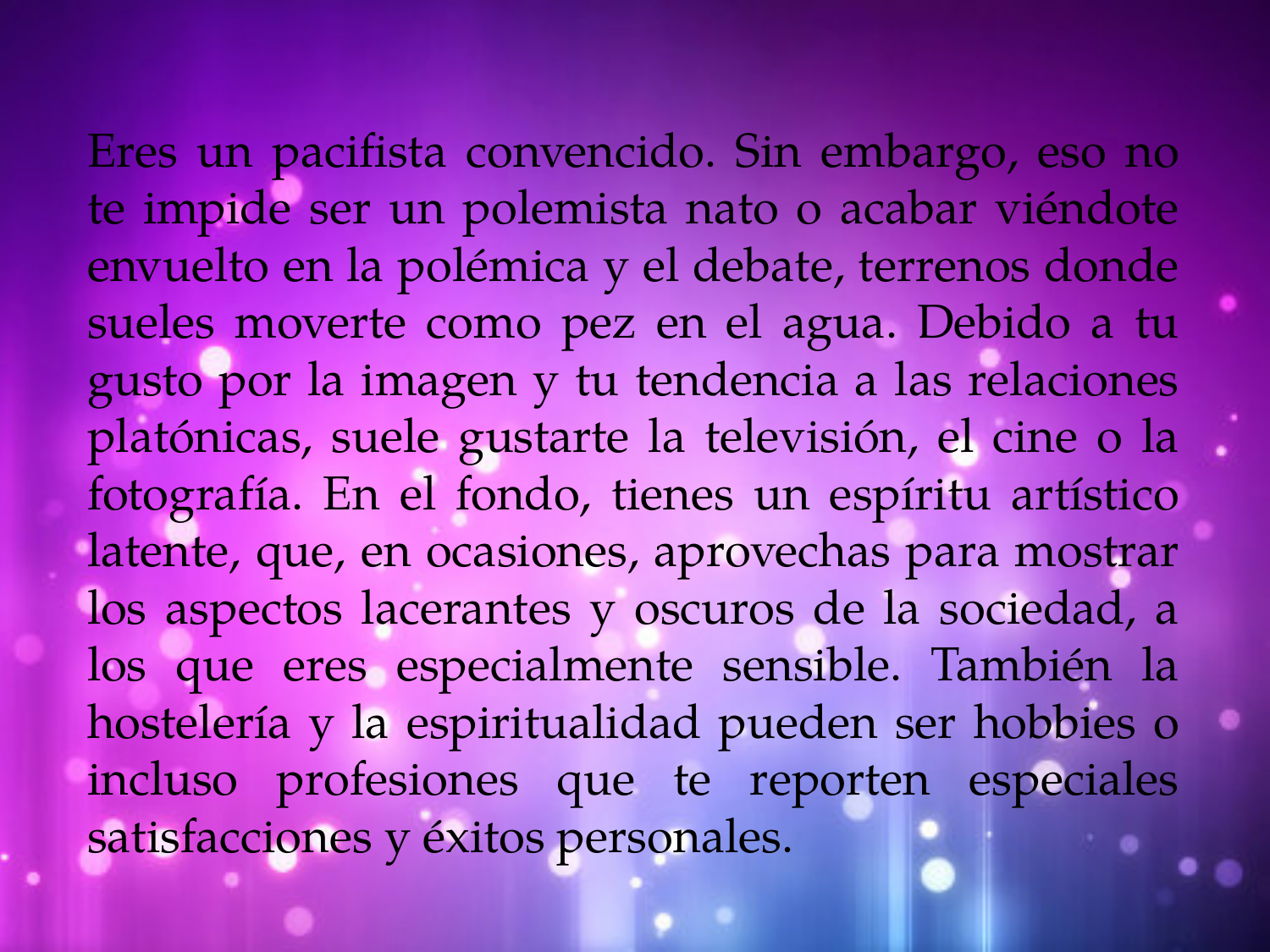

Eres un pacifista convencido. Sin embargo, eso no te impide ser un polemista nato o acabar viéndote envuelto en la polémica y el debate, terrenos donde sueles moverte como pez en el agua. Debido a tu gusto por la imagen y tu tendencia a las relaciones platónicas, suele gustarte la televisión, el cine o la fotografía. En el fondo, tienes un espíritu artístico latente, que, en ocasiones, aprovechas para mostrar los aspectos lacerantes y oscuros de la sociedad, a los que eres especialmente sensible. También la hostelería y la espiritualidad pueden ser hobbies o incluso profesiones que te reporten especiales satisfacciones y éxitos personales.